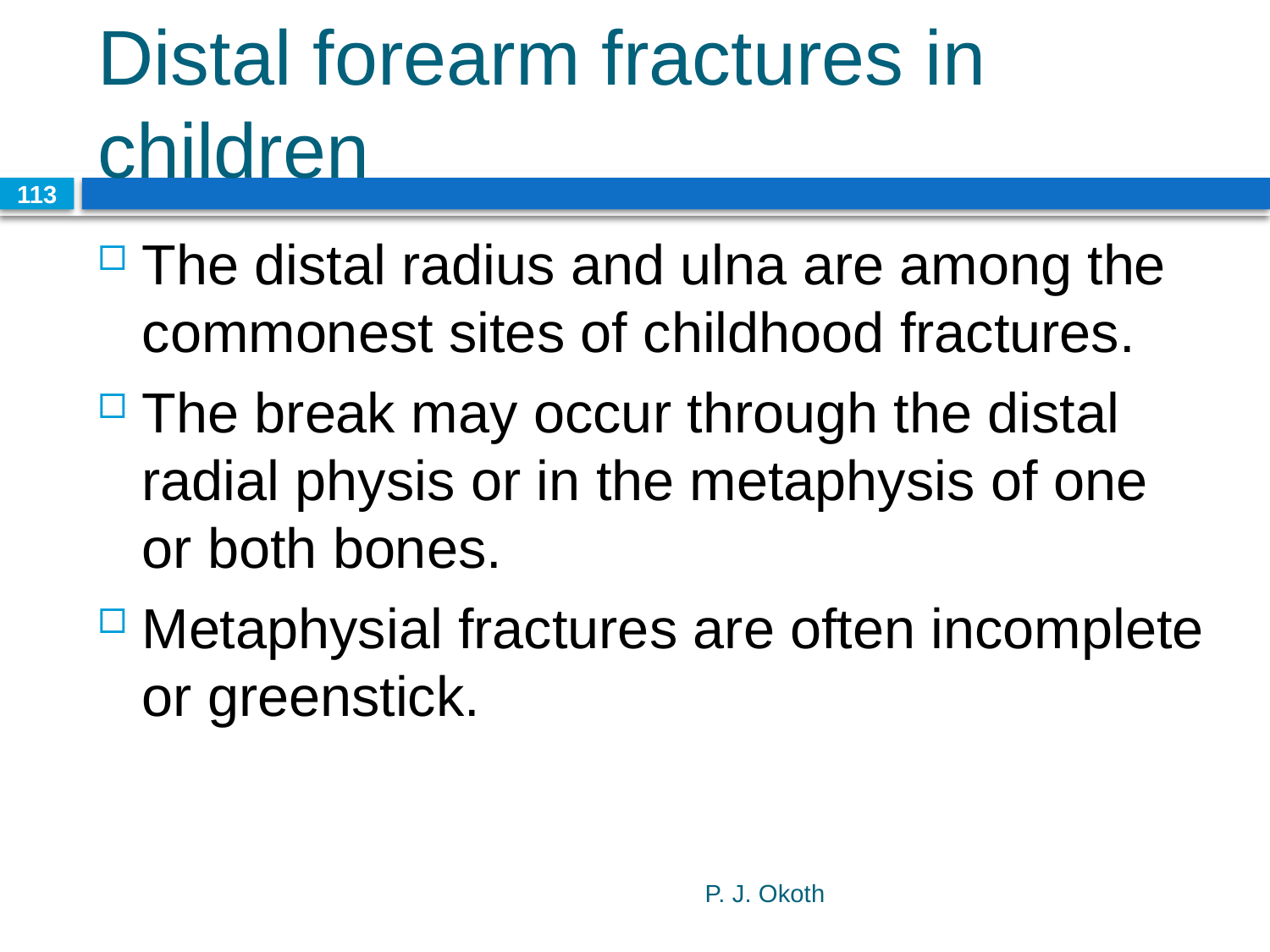

# Distal forearm fractures in children
113
The distal radius and ulna are among the commonest sites of childhood fractures.
The break may occur through the distal radial physis or in the metaphysis of one or both bones.
Metaphysial fractures are often incomplete or greenstick.
P. J. Okoth